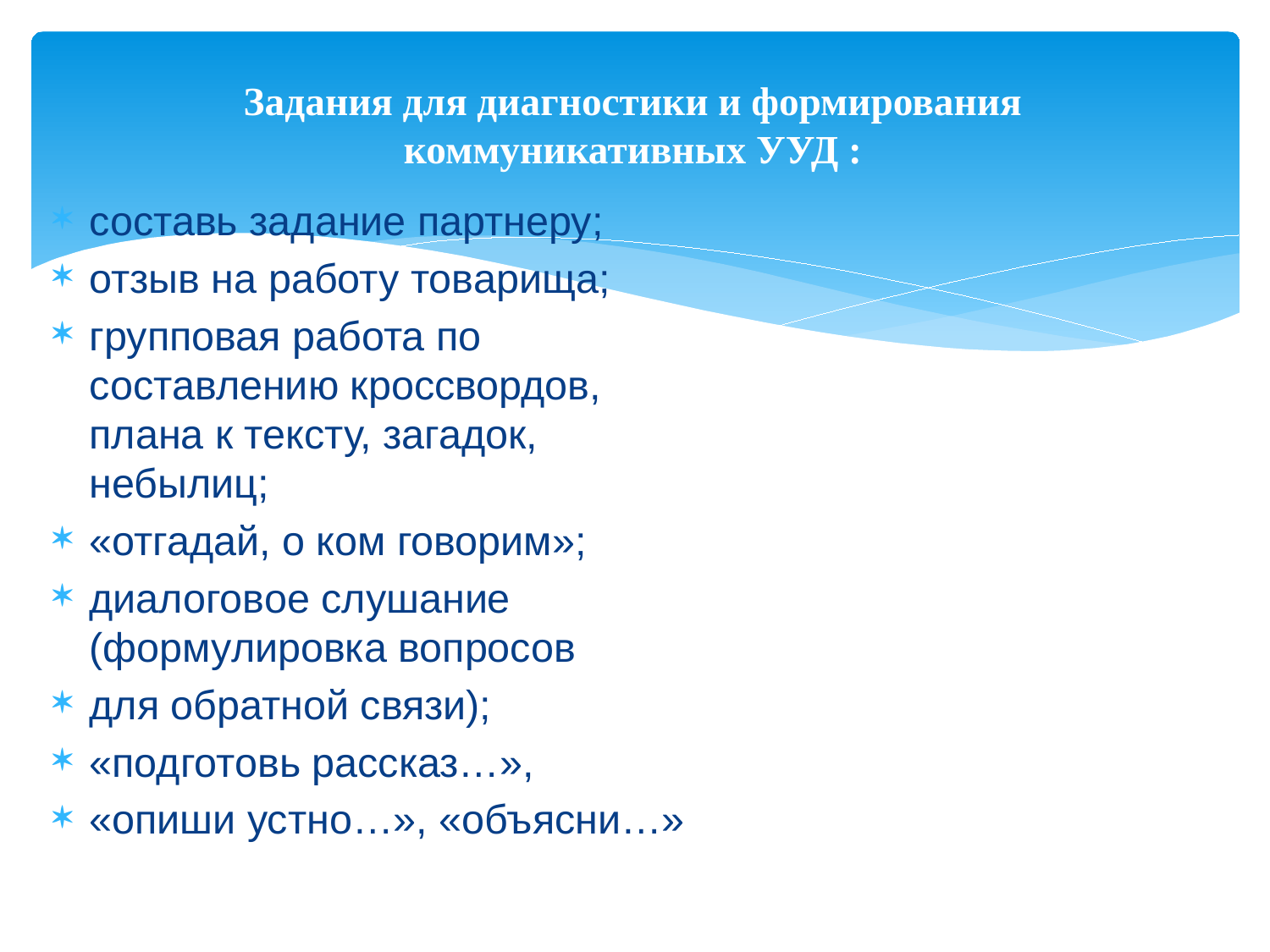

# Задания для диагностики и формирования коммуникативных УУД :
составь задание партнеру;
отзыв на работу товарища;
групповая работа по составлению кроссвордов, плана к тексту, загадок, небылиц;
«отгадай, о ком говорим»;
диалоговое слушание (формулировка вопросов
для обратной связи);
«подготовь рассказ…»,
«опиши устно…», «объясни…»